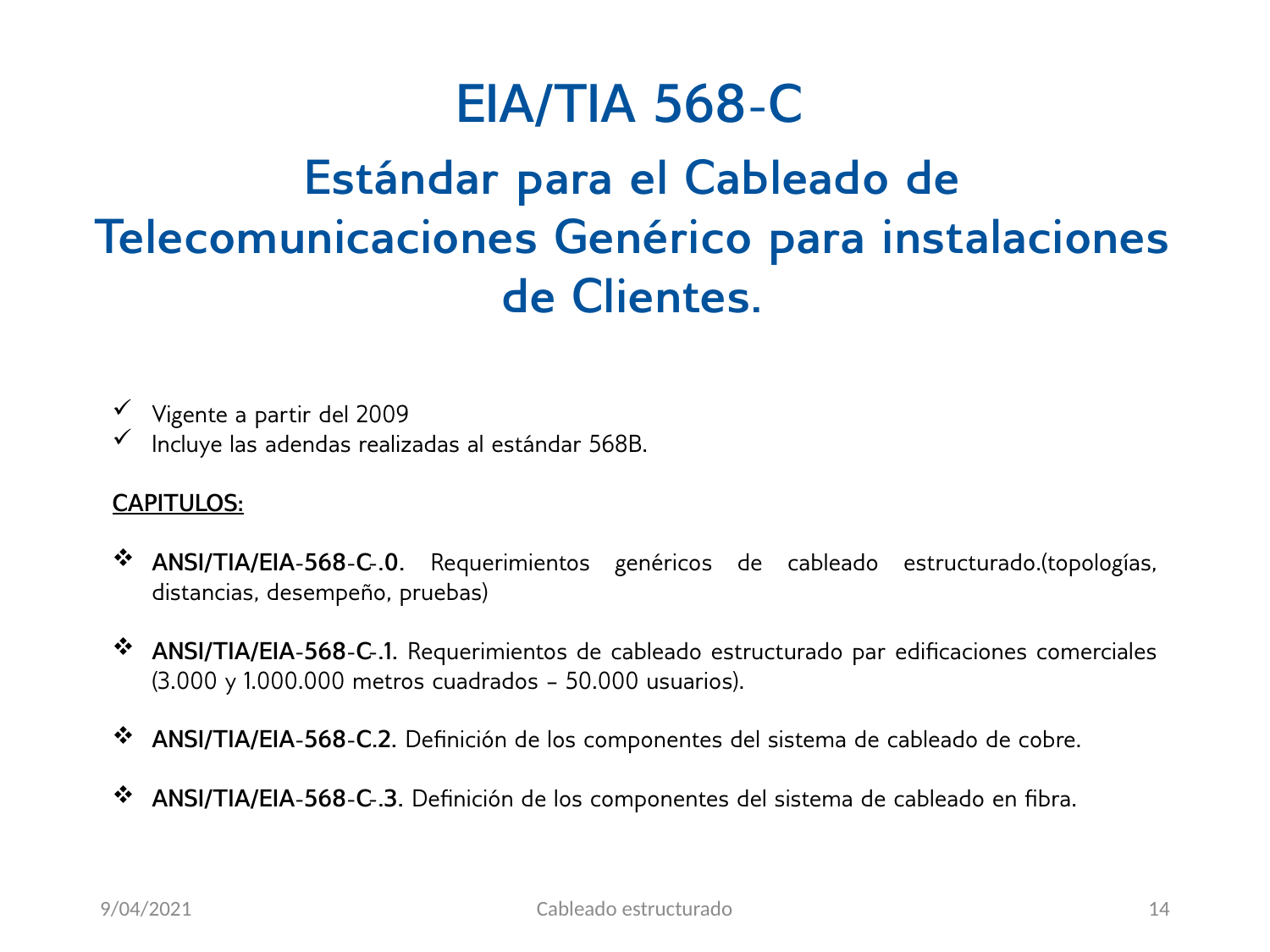

EIA/TIA 568-C
Estándar para el Cableado de Telecomunicaciones Genérico para instalaciones de Clientes.

Vigente a partir del 2009
Incluye las adendas realizadas al estándar 568B.

CAPITULOS:

ANSI/TIA/EIA-568-C-.0. Requerimientos genéricos de cableado estructurado.(topologías, distancias, desempeño, pruebas)

ANSI/TIA/EIA-568-C-.1. Requerimientos de cableado estructurado par edificaciones comerciales (3.000 y 1.000.000 metros cuadrados – 50.000 usuarios).

ANSI/TIA/EIA-568-C.2. Definición de los componentes del sistema de cableado de cobre.

ANSI/TIA/EIA-568-C-.3. Definición de los componentes del sistema de cableado en fibra.

9/04/2021
Cableado estructurado
14